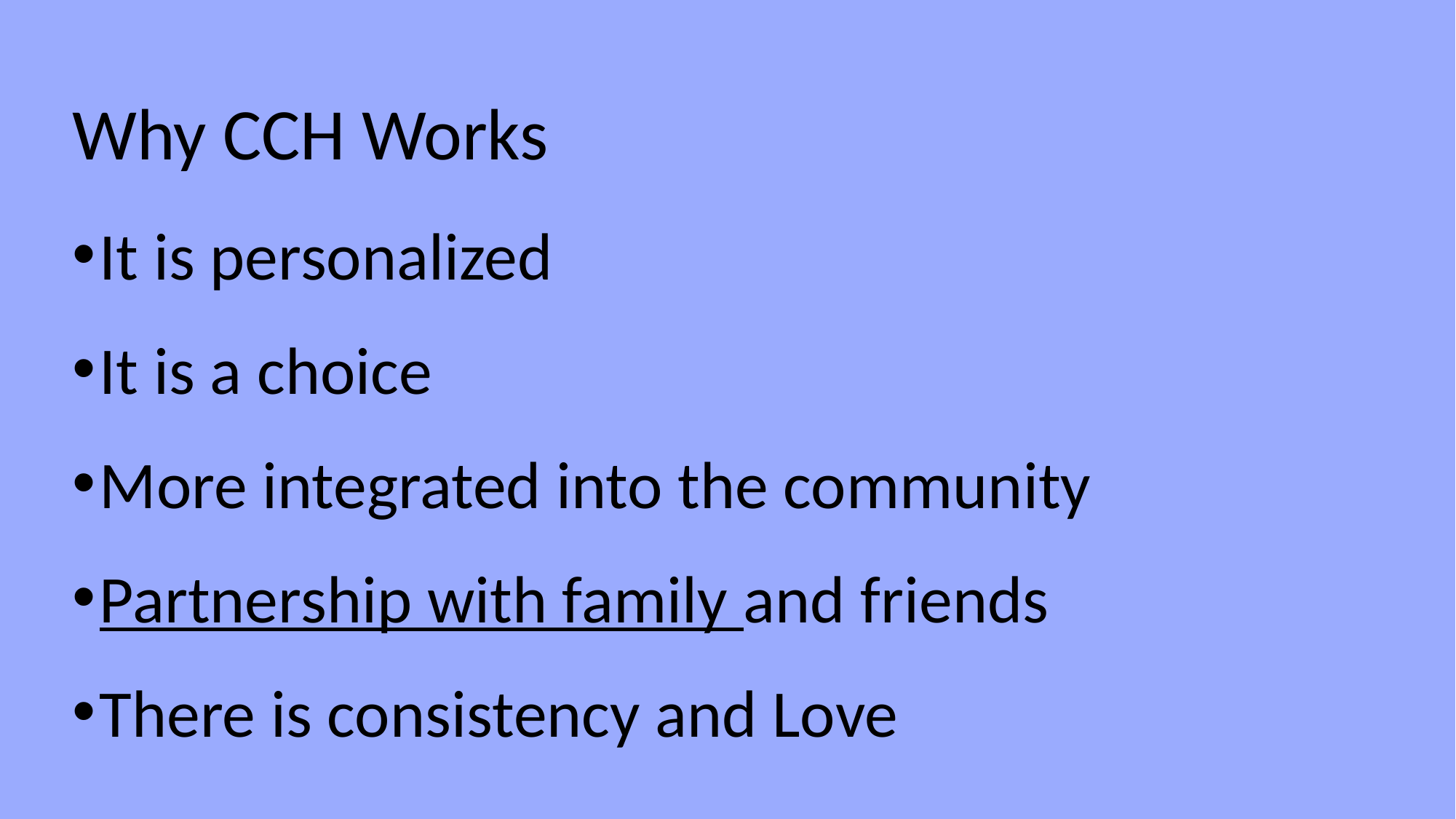

Why CCH Works
It is personalized
It is a choice
More integrated into the community
Partnership with family and friends
There is consistency and Love